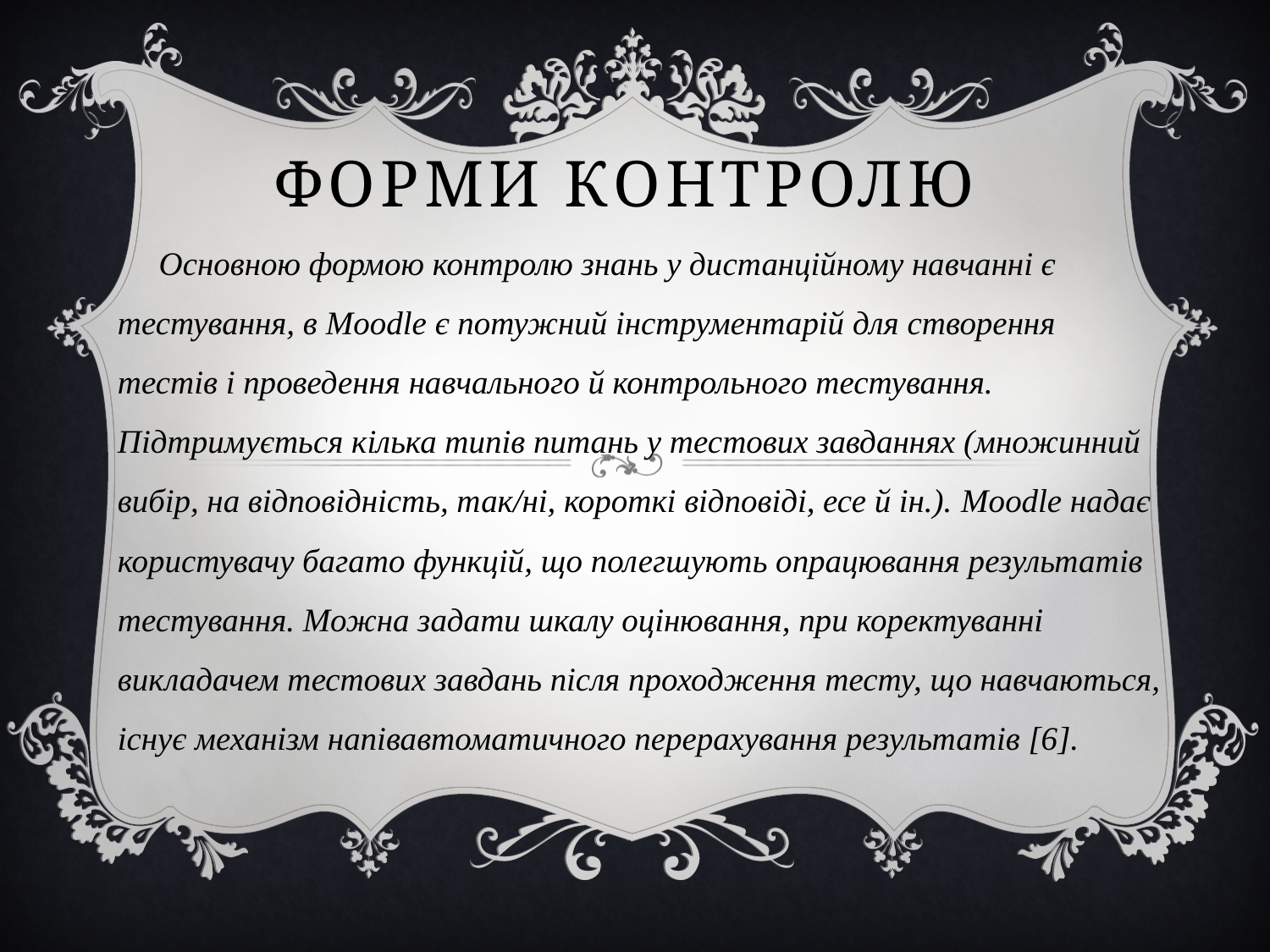

# Форми контролю
     Основною формою контролю знань у дистанційному навчанні є тестування, в Moodle є потужний інструментарій для створення тестів і проведення навчального й контрольного тестування. Підтримується кілька типів питань у тестових завданнях (множинний вибір, на відповідність, так/ні, короткі відповіді, есе й ін.). Moodle надає користувачу багато функцій, що полегшують опрацювання результатів тестування. Можна задати шкалу оцінювання, при коректуванні викладачем тестових завдань після проходження тесту, що навчаються, існує механізм напівавтоматичного перерахування результатів [6].